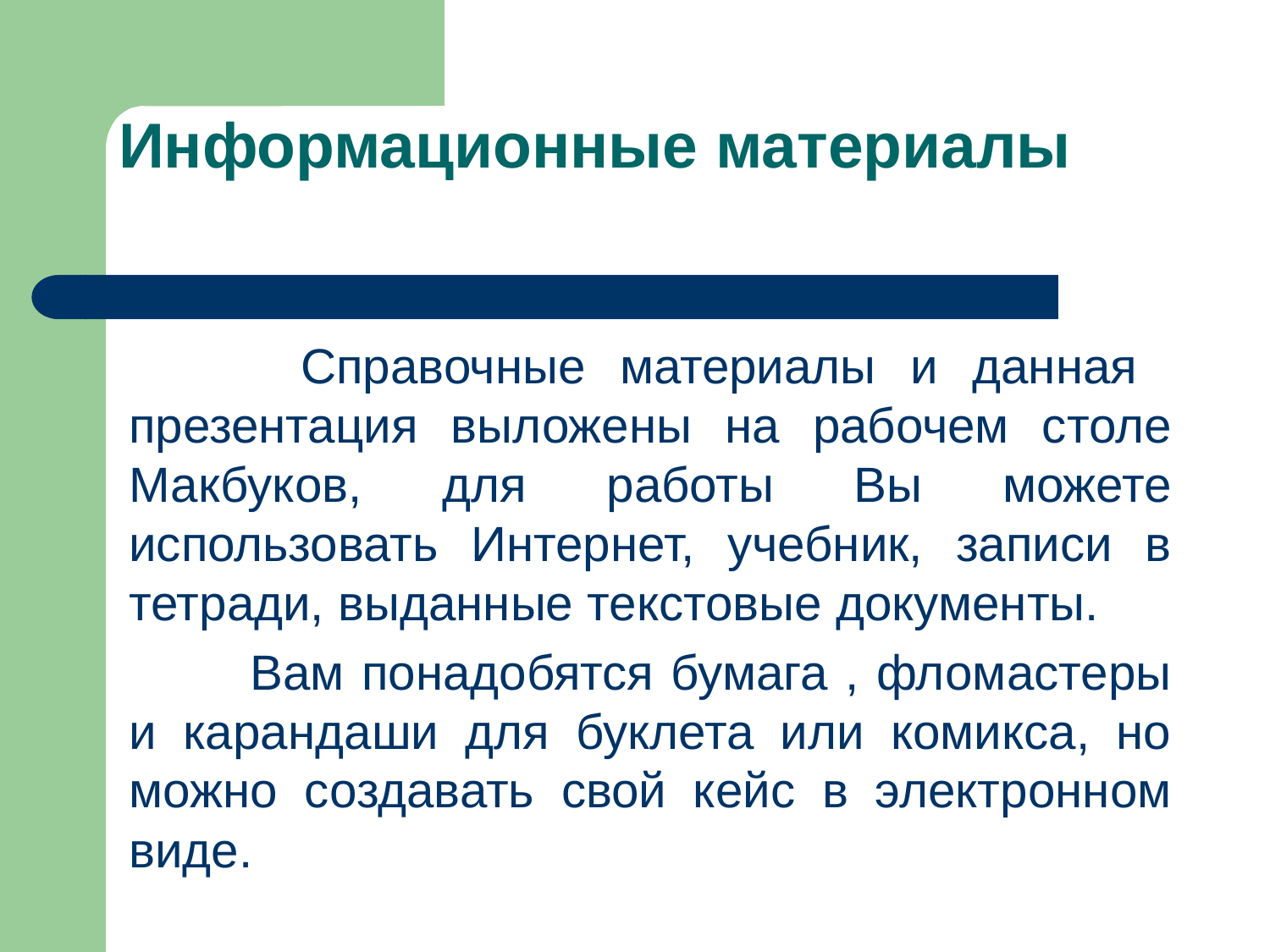

# Информационные материалы
     Справочные материалы и данная  презентация выложены на рабочем столе Макбуков, для работы Вы можете использовать Интернет, учебник, записи в тетради, выданные текстовые документы.
       Вам понадобятся бумага , фломастеры и карандаши для буклета или комикса, но можно создавать свой кейс в электронном виде.